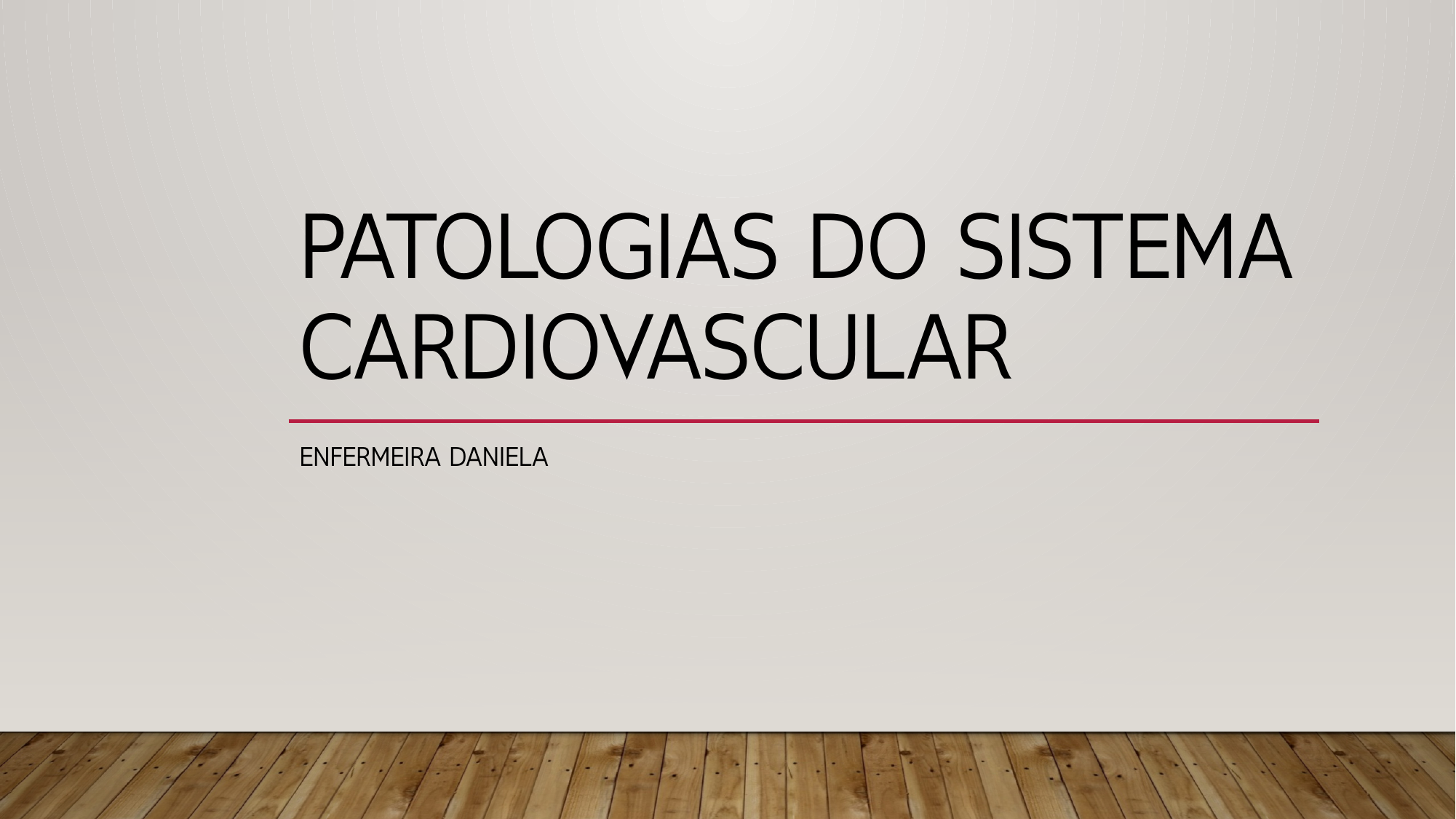

# Patologias do sistema cardiovascular
Enfermeira daniela